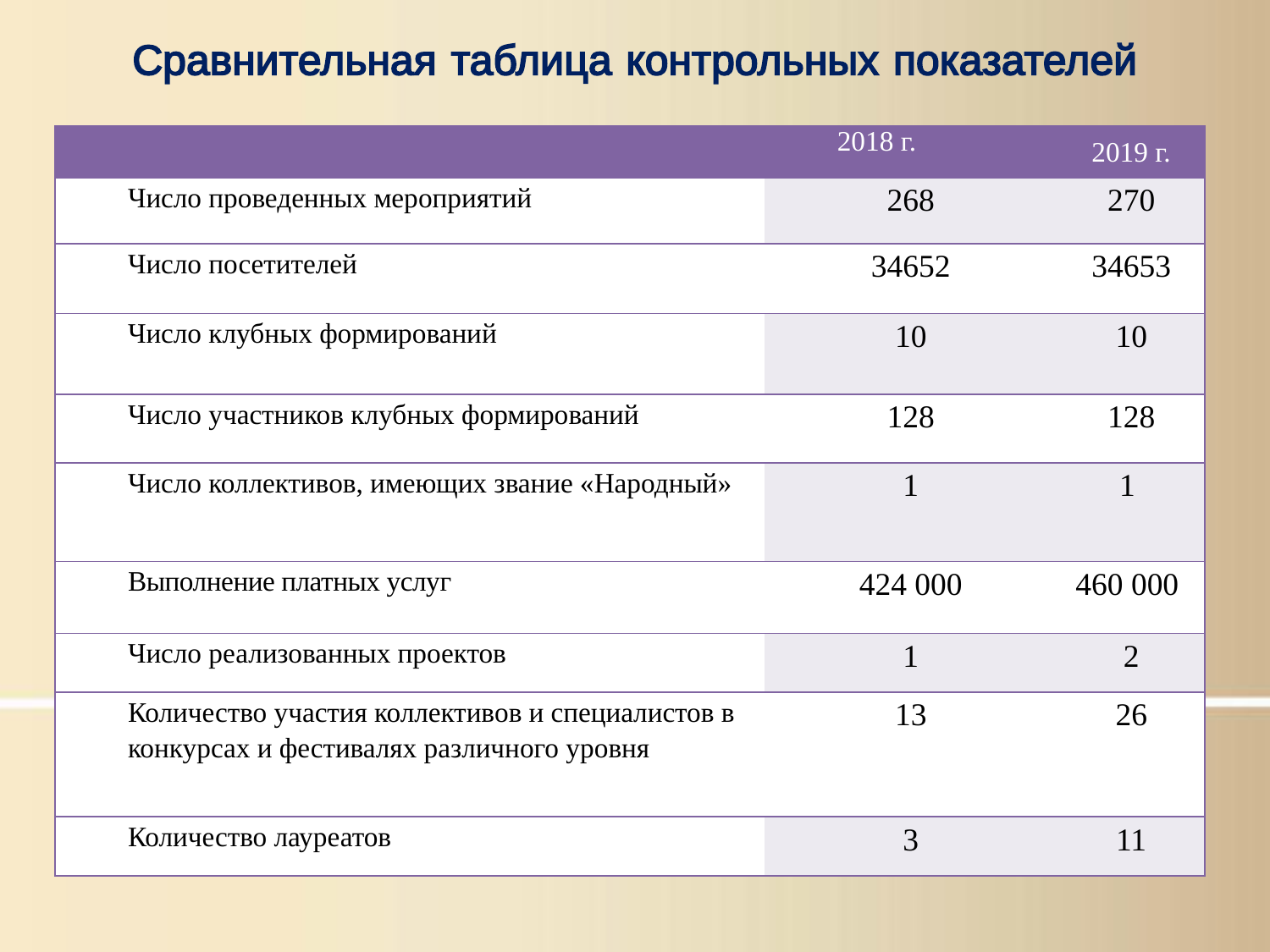

Сравнительная таблица контрольных показателей
|  | 2018 г. | 2019 г. |
| --- | --- | --- |
| Число проведенных мероприятий | 268 | 270 |
| Число посетителей | 34652 | 34653 |
| Число клубных формирований | 10 | 10 |
| Число участников клубных формирований | 128 | 128 |
| Число коллективов, имеющих звание «Народный» | 1 | 1 |
| Выполнение платных услуг | 424 000 | 460 000 |
| Число реализованных проектов | 1 | 2 |
| Количество участия коллективов и специалистов в конкурсах и фестивалях различного уровня | 13 | 26 |
| Количество лауреатов | 3 | 11 |